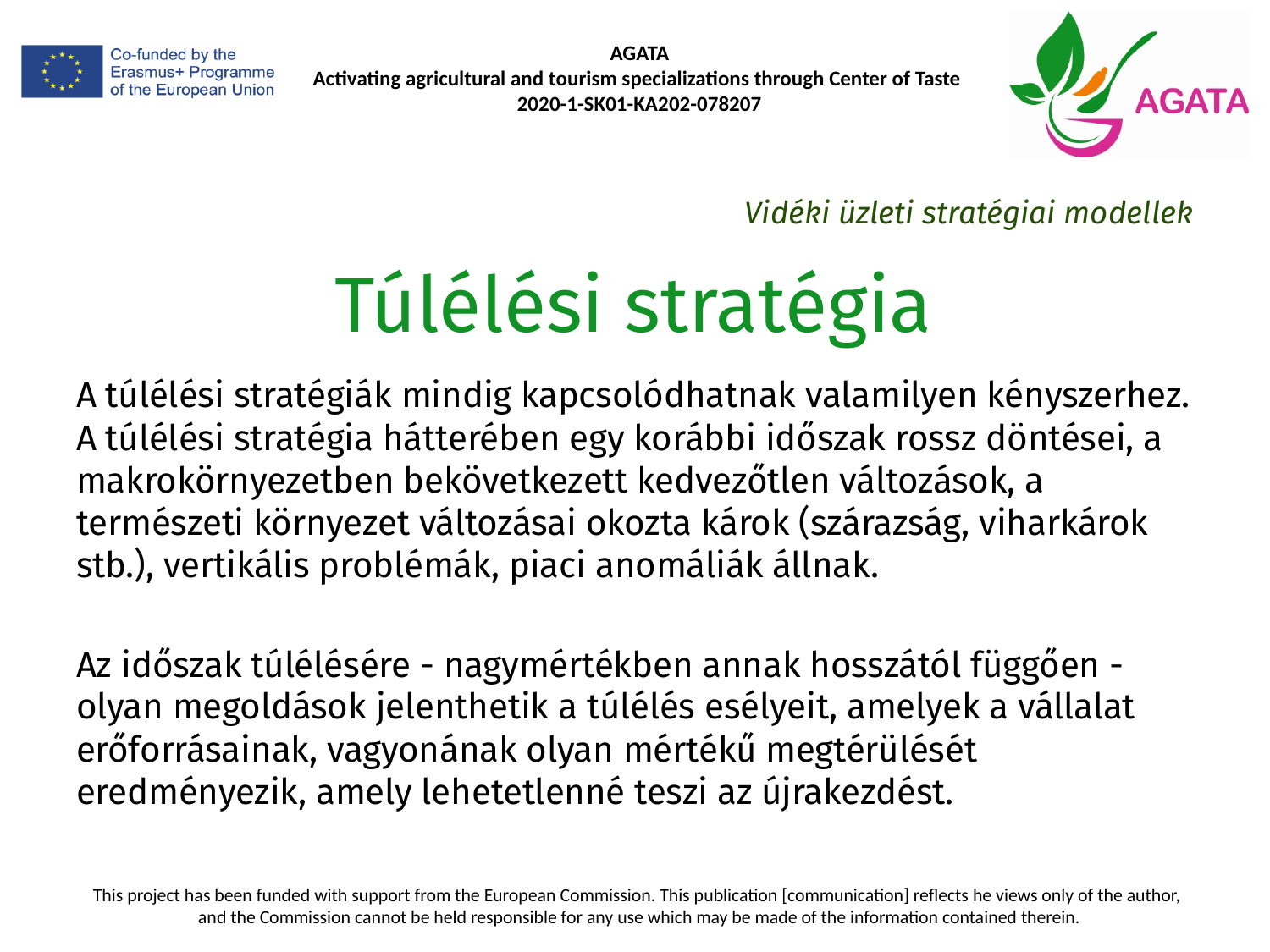

Vidéki üzleti stratégiai modellek
# Túlélési stratégia
A túlélési stratégiák mindig kapcsolódhatnak valamilyen kényszerhez. A túlélési stratégia hátterében egy korábbi időszak rossz döntései, a makrokörnyezetben bekövetkezett kedvezőtlen változások, a természeti környezet változásai okozta károk (szárazság, viharkárok stb.), vertikális problémák, piaci anomáliák állnak.

Az időszak túlélésére - nagymértékben annak hosszától függően - olyan megoldások jelenthetik a túlélés esélyeit, amelyek a vállalat erőforrásainak, vagyonának olyan mértékű megtérülését eredményezik, amely lehetetlenné teszi az újrakezdést.